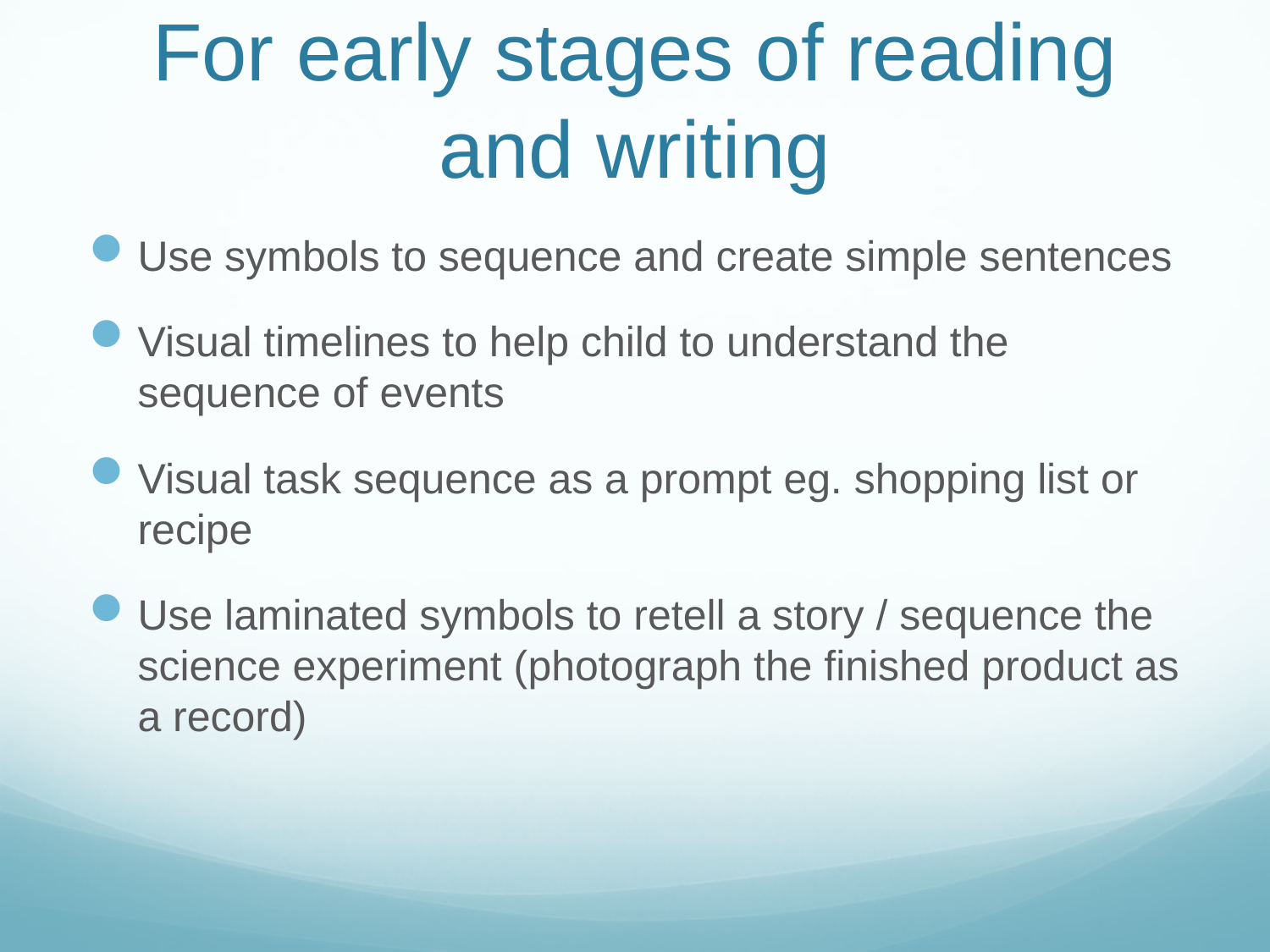

# For early stages of reading and writing
Use symbols to sequence and create simple sentences
Visual timelines to help child to understand the sequence of events
Visual task sequence as a prompt eg. shopping list or recipe
Use laminated symbols to retell a story / sequence the science experiment (photograph the finished product as a record)